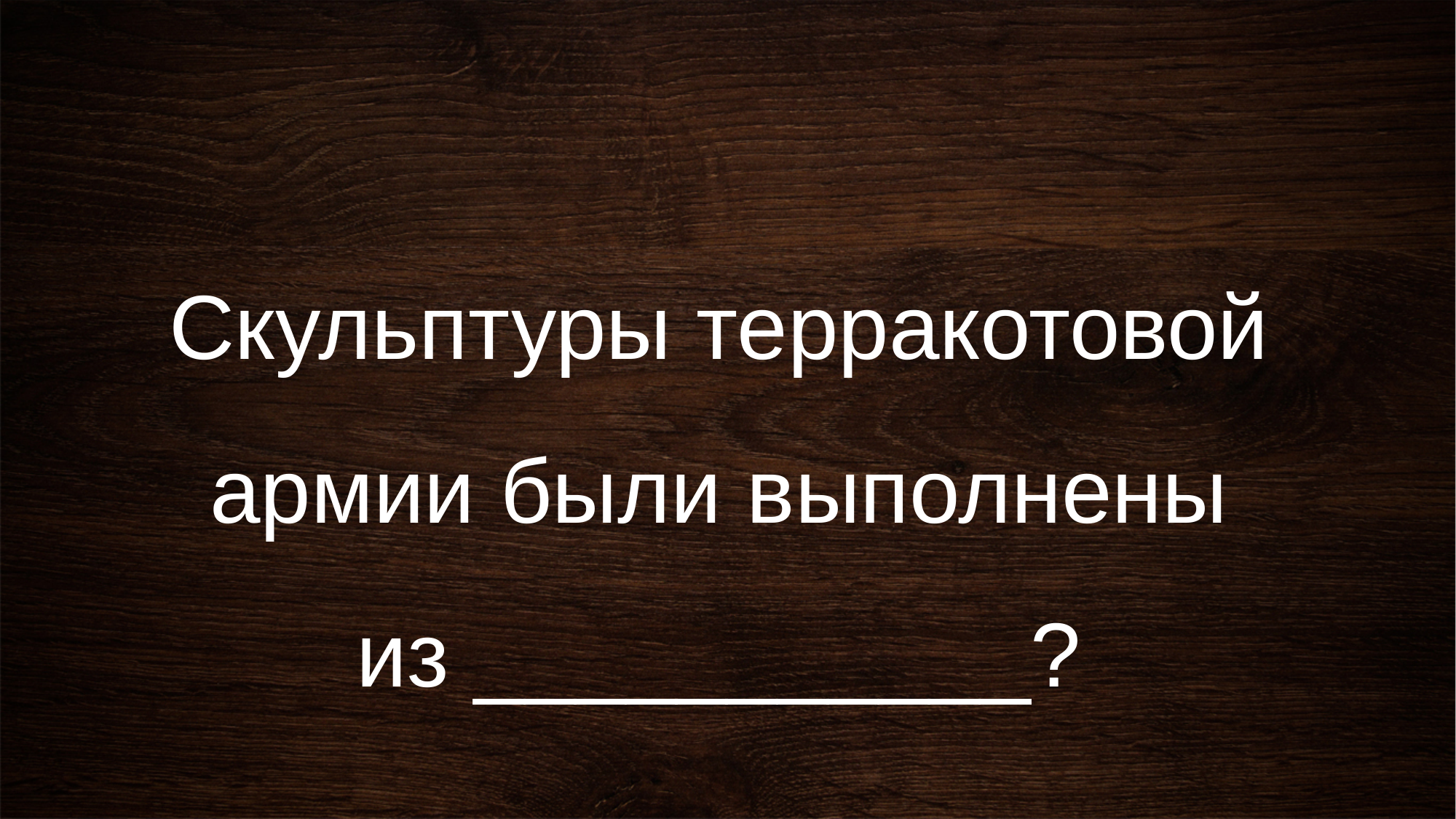

# Скульптуры терракотовой армии были выполнены из ___________?